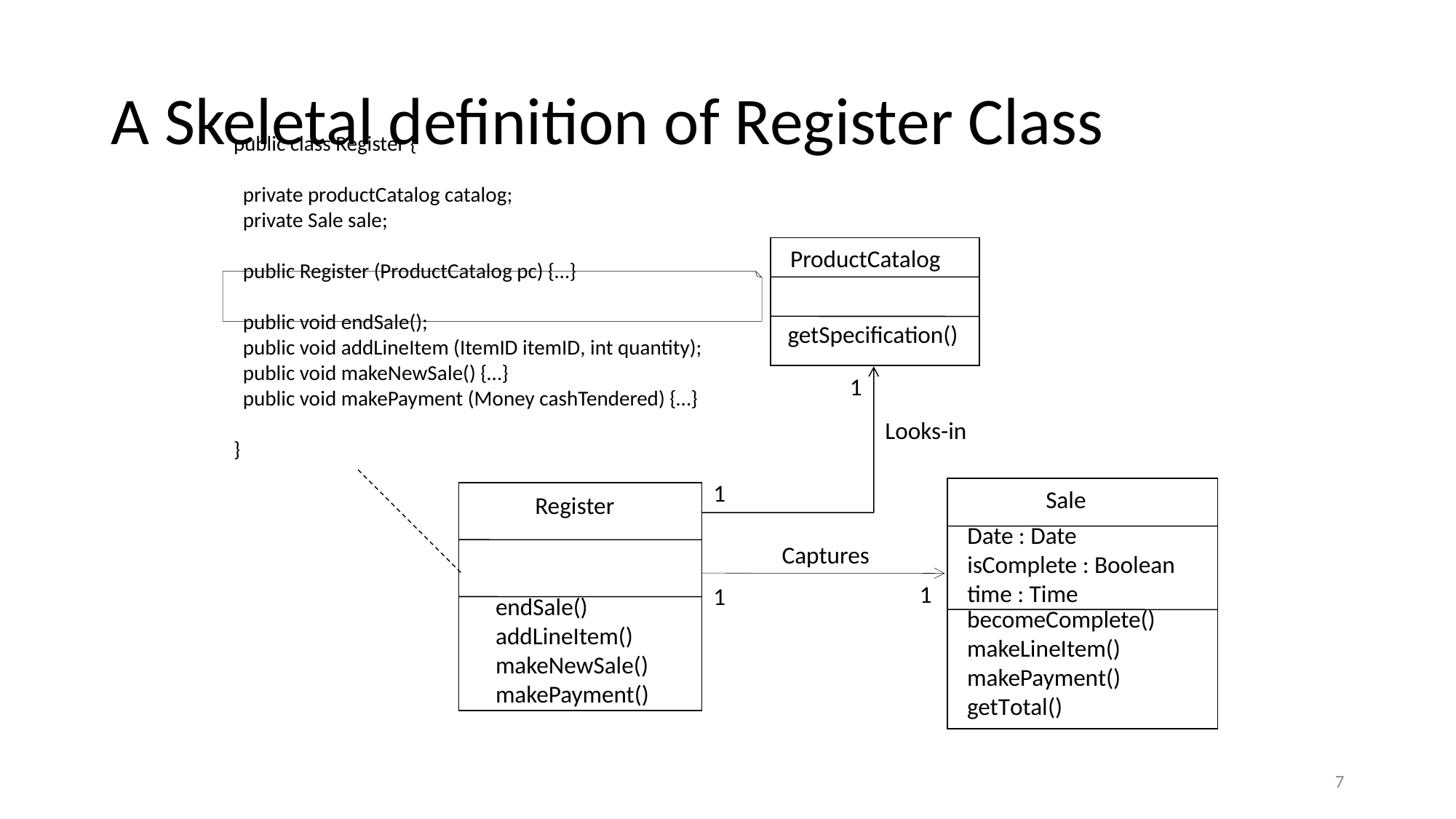

# A Skeletal definition of Register Class
public class Register {

  private productCatalog catalog;
  private Sale sale;

  public Register (ProductCatalog pc) {…}

  public void endSale();
  public void addLineItem (ItemID itemID, int quantity);
  public void makeNewSale() {…}
  public void makePayment (Money cashTendered) {…}

}

ProductCatalog

getSpecification()
1

Looks-in

1

Sale
Date : Date
isComplete : Boolean
time : Time
becomeComplete()
makeLineItem()
makePayment()
getTotal()

Register

Captures

1
1
endSale()
addLineItem()
makeNewSale()
makePayment()
7